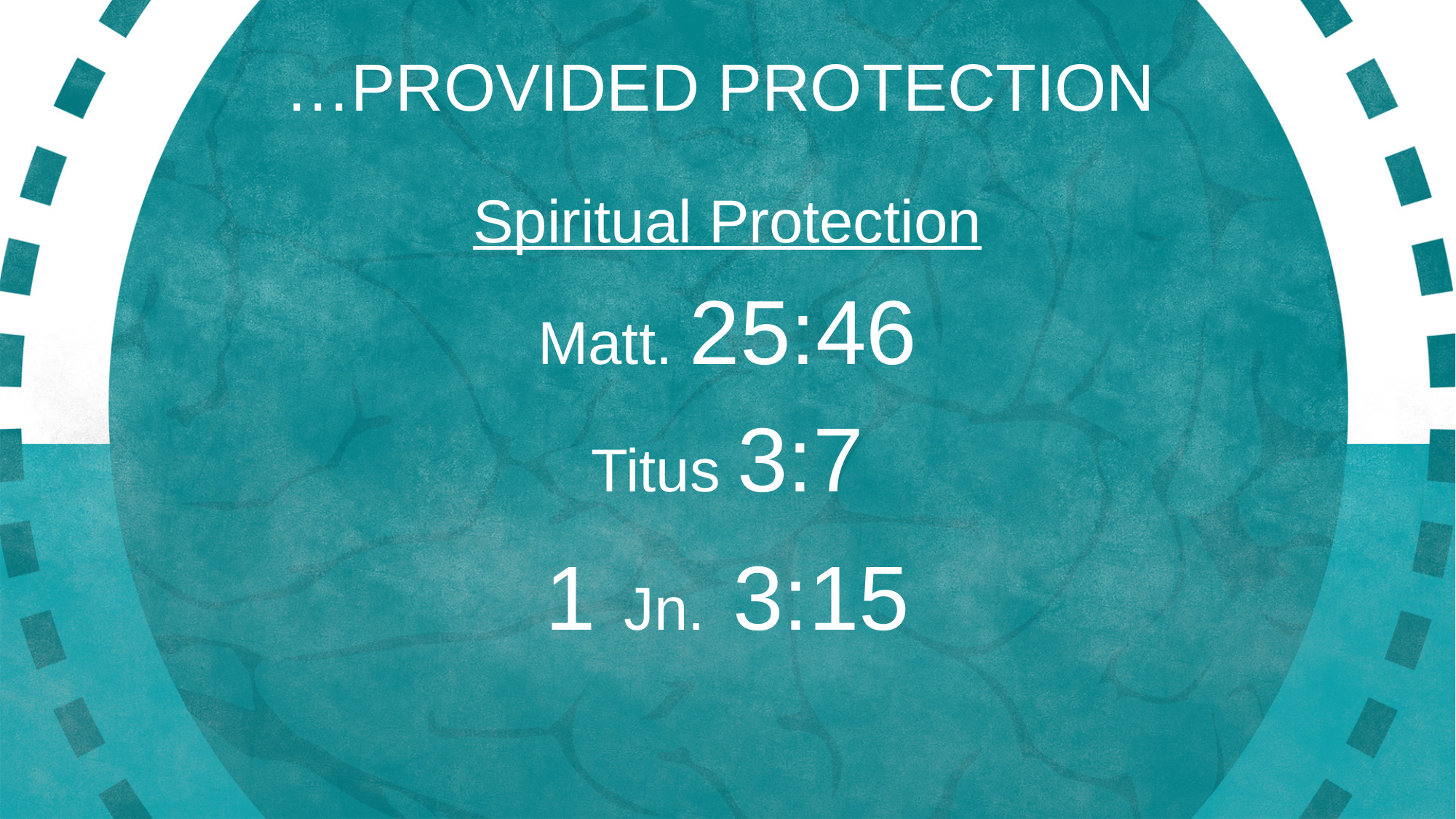

…PROVIDED PROTECTION
Spiritual Protection
Matt. 25:46
Titus 3:7
1 Jn. 3:15